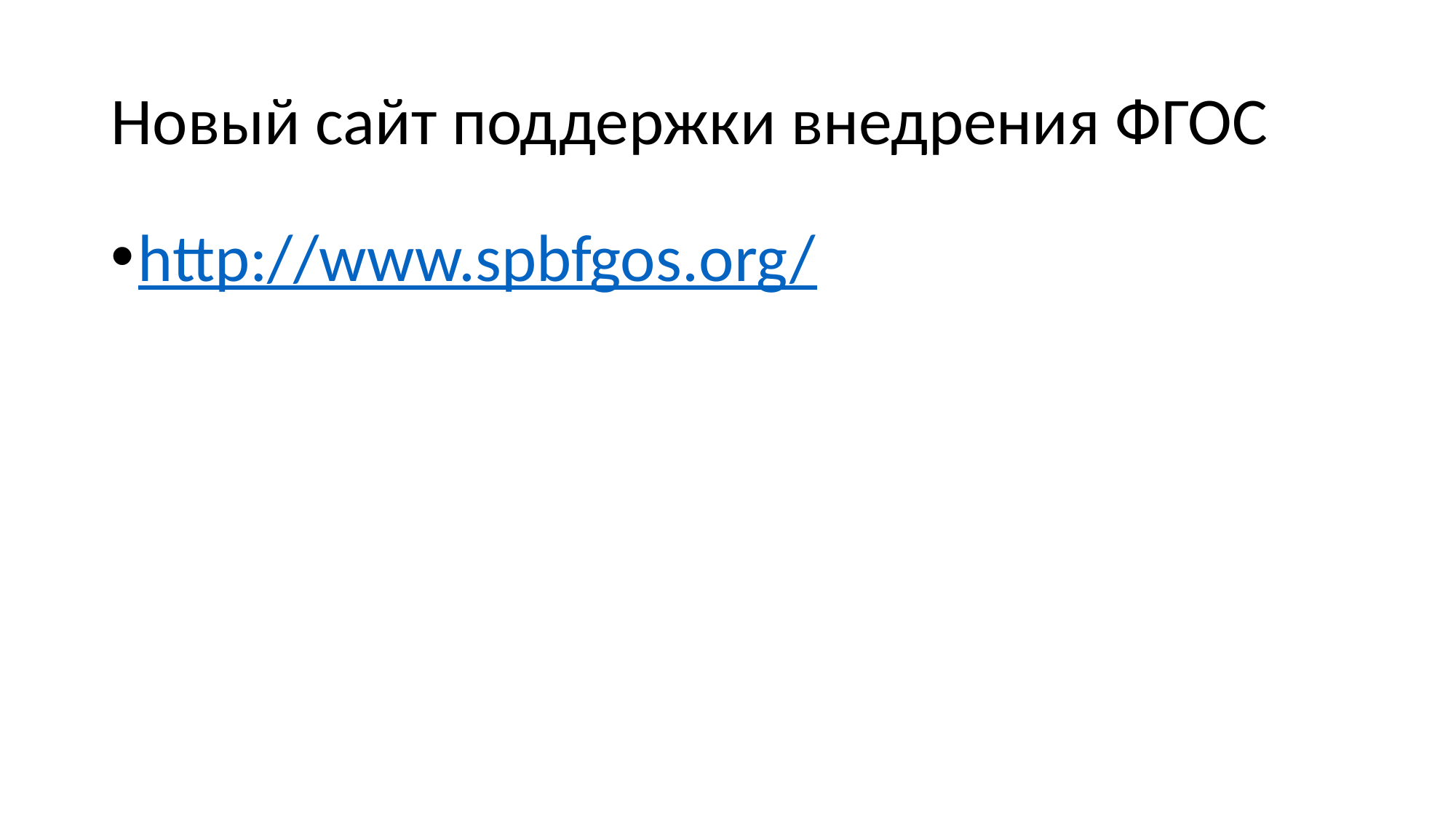

# Новый сайт поддержки внедрения ФГОС
http://www.spbfgos.org/